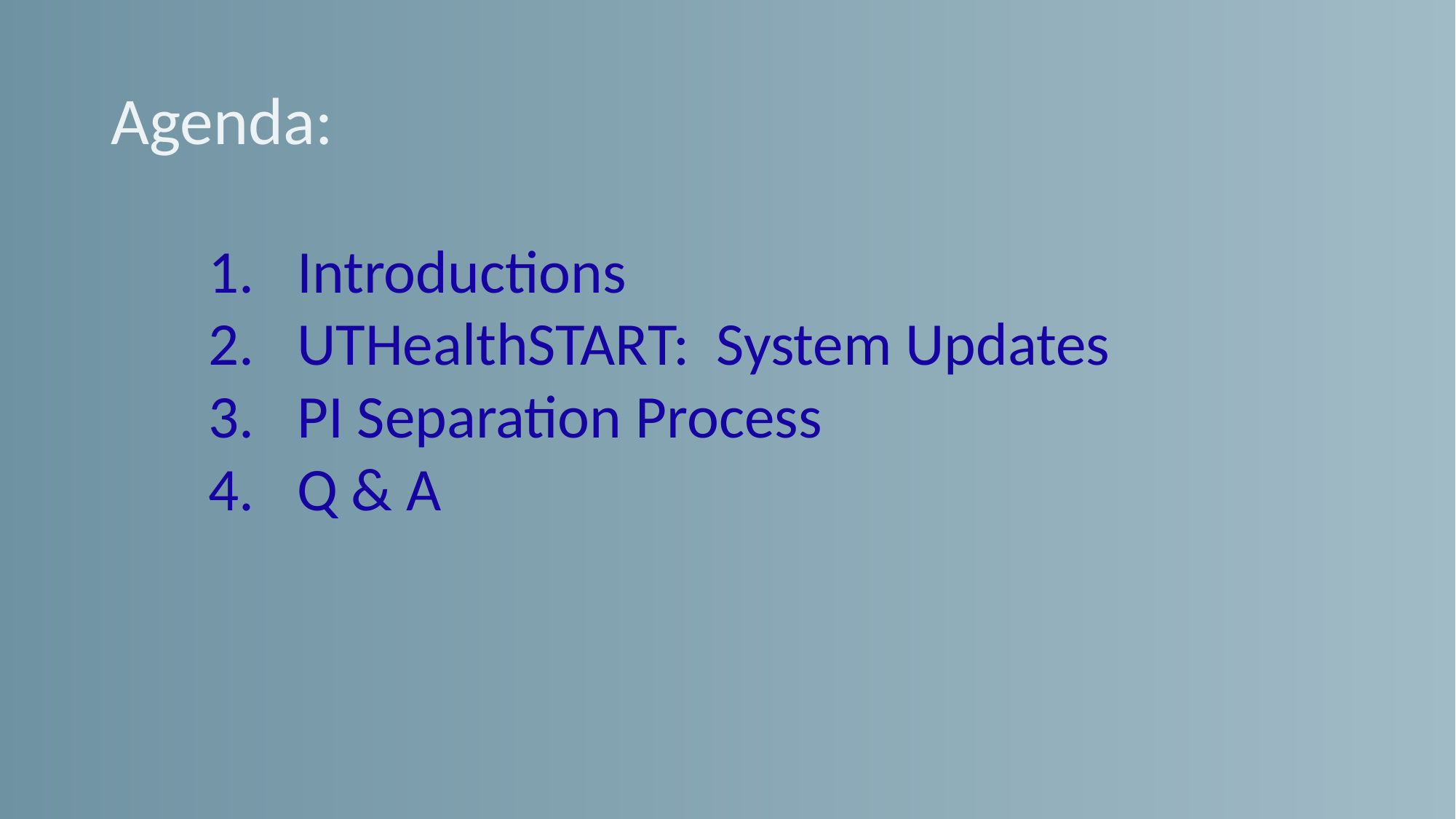

# Agenda:
Introductions
UTHealthSTART:  System Updates
PI Separation Process
Q & A